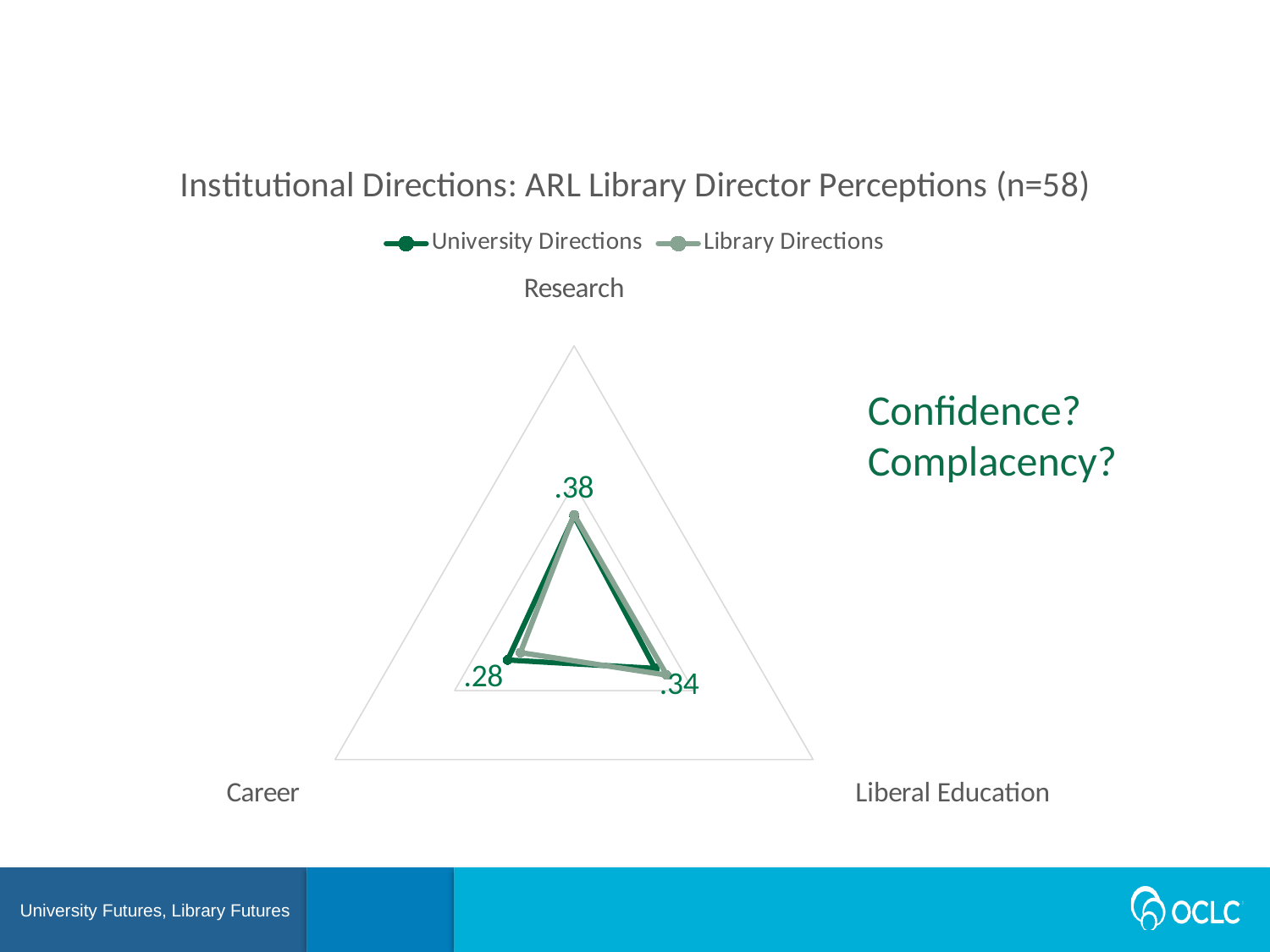

### Chart: Institutional Directions: ARL Library Director Perceptions (n=58)

| Category |  |  |
|---|---|---|
| Research | 38.2982456140351 | 38.77192982456141 |
|  Liberal Education | 33.89473684210526 | 38.77192982456141 |
|  Career | 27.80701754385965 | 22.45614035087718 |
Confidence?
Complacency?